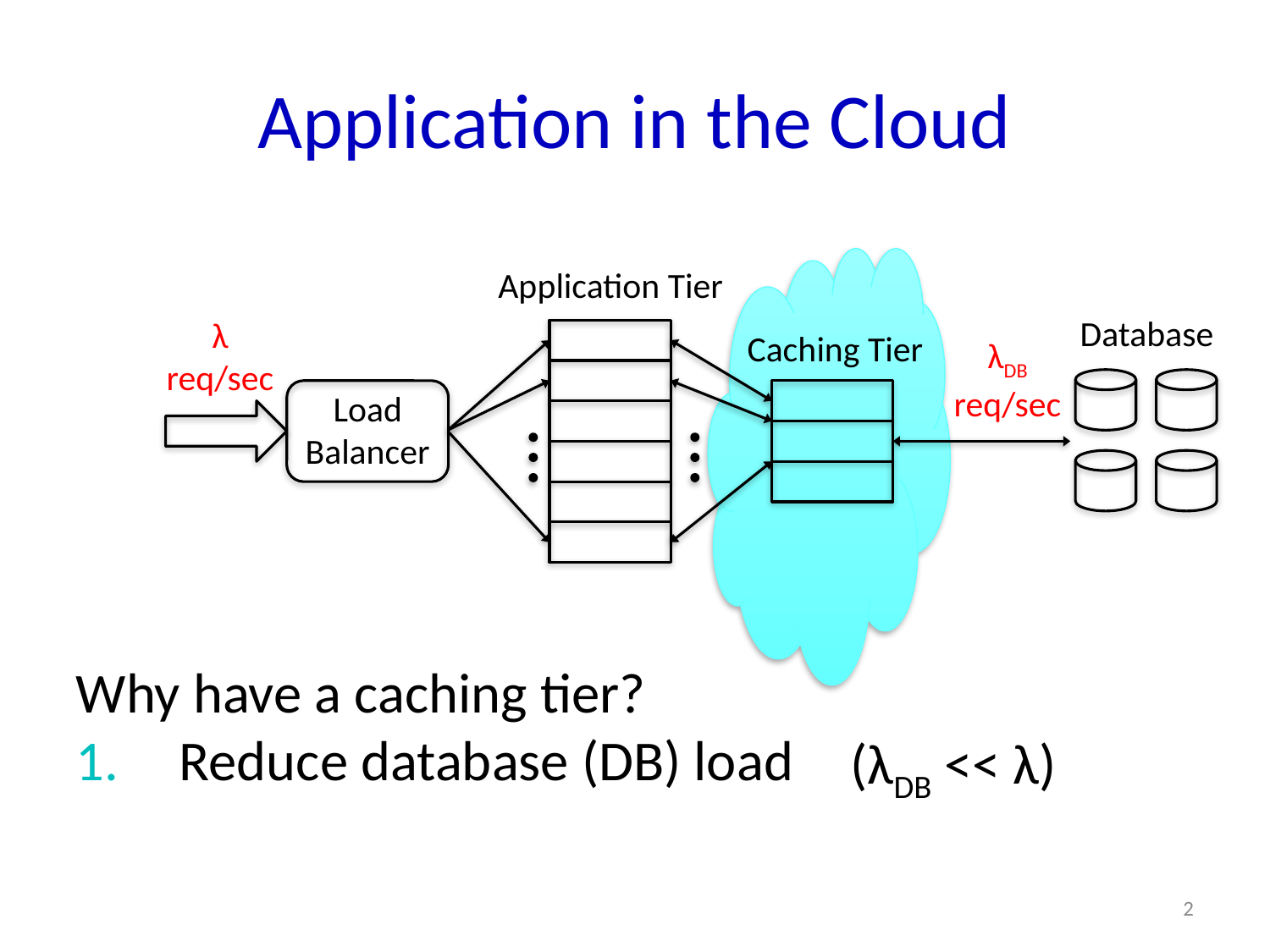

# Application in the Cloud

Application Tier
Database

Caching Tier
Load Balancer
λ
req/sec
λDB
req/sec
Why have a caching tier?
Reduce database (DB) load
(λDB << λ)
2